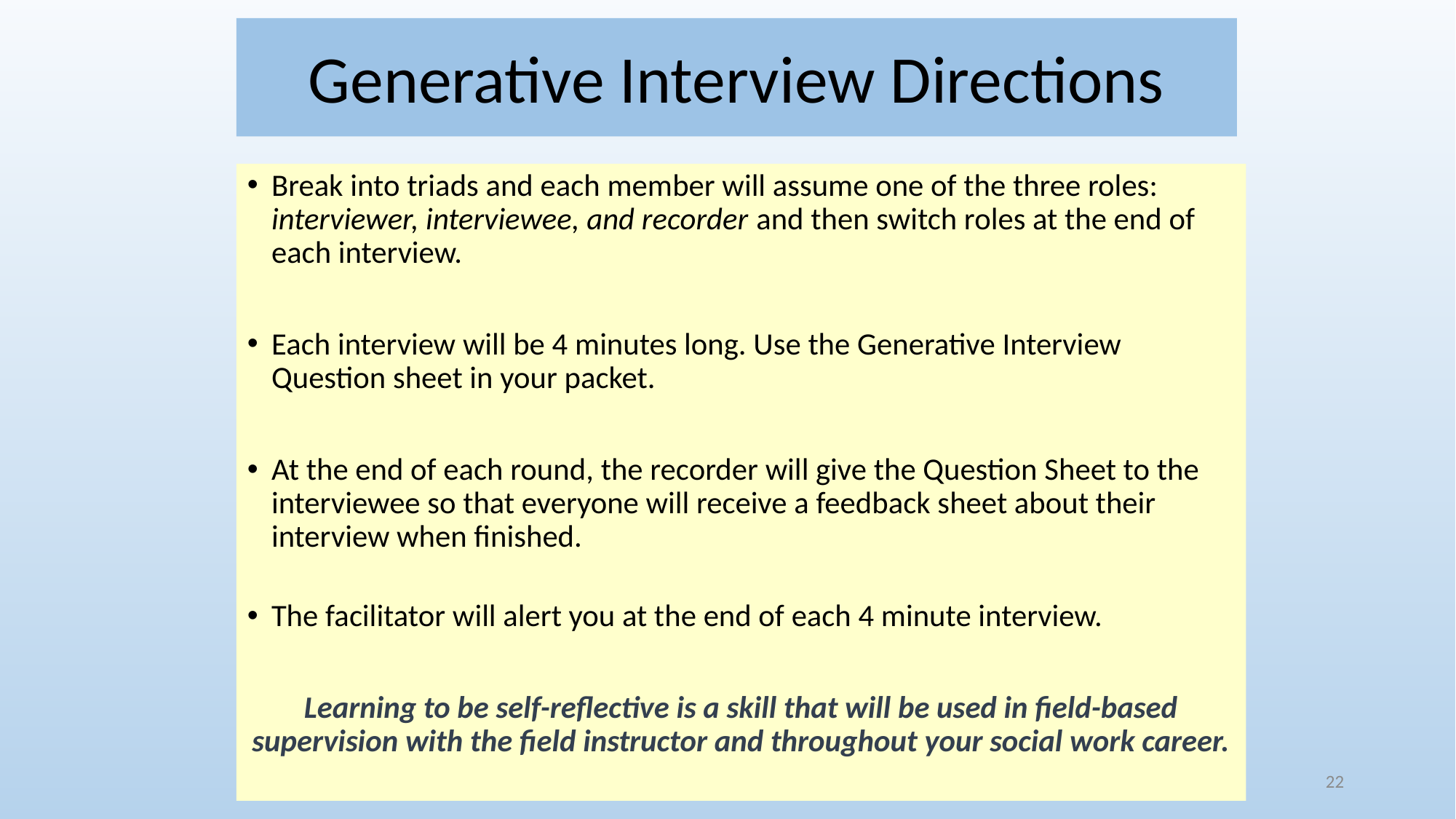

# Generative Interview Directions
Break into triads and each member will assume one of the three roles: interviewer, interviewee, and recorder and then switch roles at the end of each interview.

Each interview will be 4 minutes long. Use the Generative Interview Question sheet in your packet.

At the end of each round, the recorder will give the Question Sheet to the interviewee so that everyone will receive a feedback sheet about their interview when finished.
The facilitator will alert you at the end of each 4 minute interview.

Learning to be self-reflective is a skill that will be used in field-based supervision with the field instructor and throughout your social work career.

22